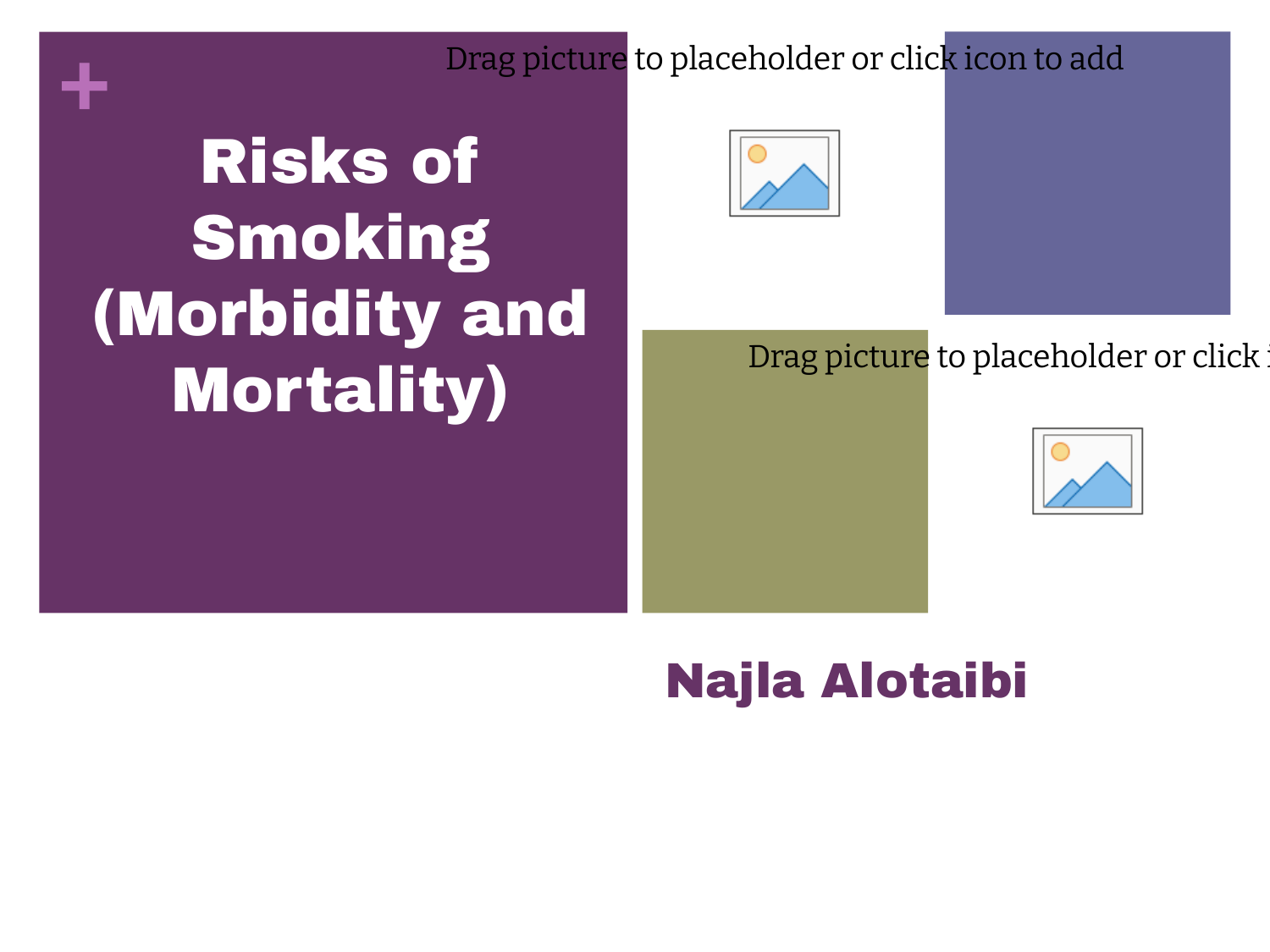

Risks of Smoking (Morbidity and Mortality)

# Najla Alotaibi